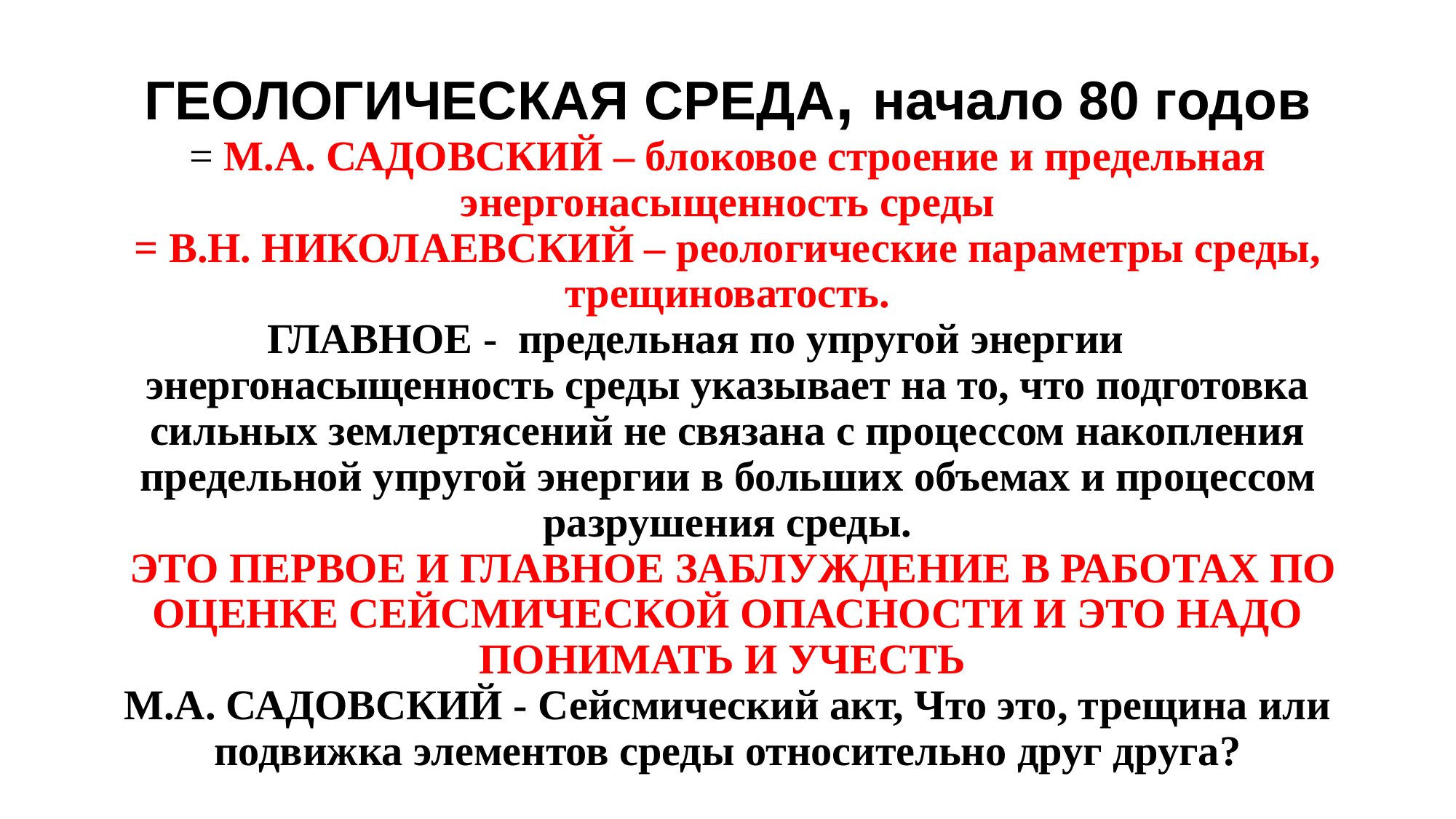

# ГЕОЛОГИЧЕСКАЯ СРЕДА, начало 80 годов = М.А. САДОВСКИЙ – блоковое строение и предельная энергонасыщенность среды = В.Н. НИКОЛАЕВСКИЙ – реологические параметры среды, трещиноватость. ГЛАВНОЕ -  предельная по упругой энергии       энергонасыщенность среды указывает на то, что подготовка сильных землертясений не связана с процессом накопления предельной упругой энергии в больших объемах и процессом разрушения среды. ЭТО ПЕРВОЕ И ГЛАВНОЕ ЗАБЛУЖДЕНИЕ В РАБОТАХ ПО ОЦЕНКЕ СЕЙСМИЧЕСКОЙ ОПАСНОСТИ И ЭТО НАДО ПОНИМАТЬ И УЧЕСТЬ М.А. САДОВСКИЙ - Сейсмический акт, Что это, трещина или подвижка элементов среды относительно друг друга?